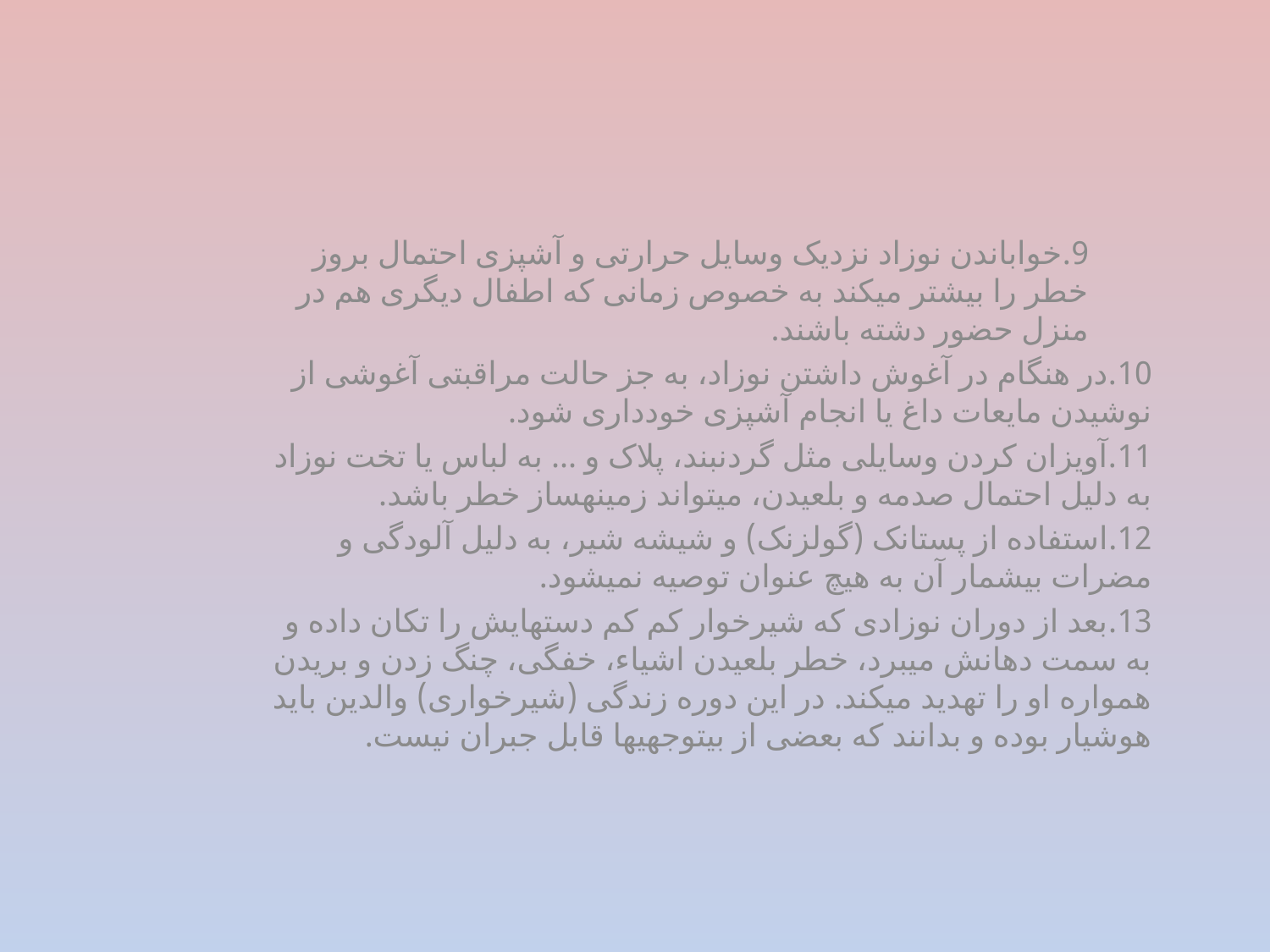

9.خواباندن نوزاد نزدیک وسایل حرارتی و آشپزی احتمال بروز خطر را بیشتر می­کند به خصوص زمانی که اطفال دیگری هم در منزل حضور دشته باشند.
10.در هنگام در آغوش داشتن نوزاد، به جز حالت مراقبتی آغوشی از نوشیدن مایعات داغ یا انجام آشپزی خودداری شود.
11.آویزان کردن وسایلی مثل گردنبند، پلاک و ... به لباس یا تخت نوزاد  به دلیل احتمال صدمه و بلعیدن، می‏تواند زمینه­ساز خطر باشد.
12.استفاده از پستانک (گول­زنک) و شیشه شیر، به دلیل آلودگی و مضرات بی­شمار آن به هیچ عنوان توصیه نمی­شود.
13.بعد از دوران نوزادی که شیرخوار کم کم دست­هایش را تکان داده و به سمت دهانش می­برد، خطر بلعیدن اشیاء، خفگی، چنگ زدن و بریدن همواره او را تهدید می­کند. در این دوره زندگی (شیرخواری) والدین باید هوشیار بوده و بدانند که بعضی از بی­توجهی­ها قابل جبران نیست.